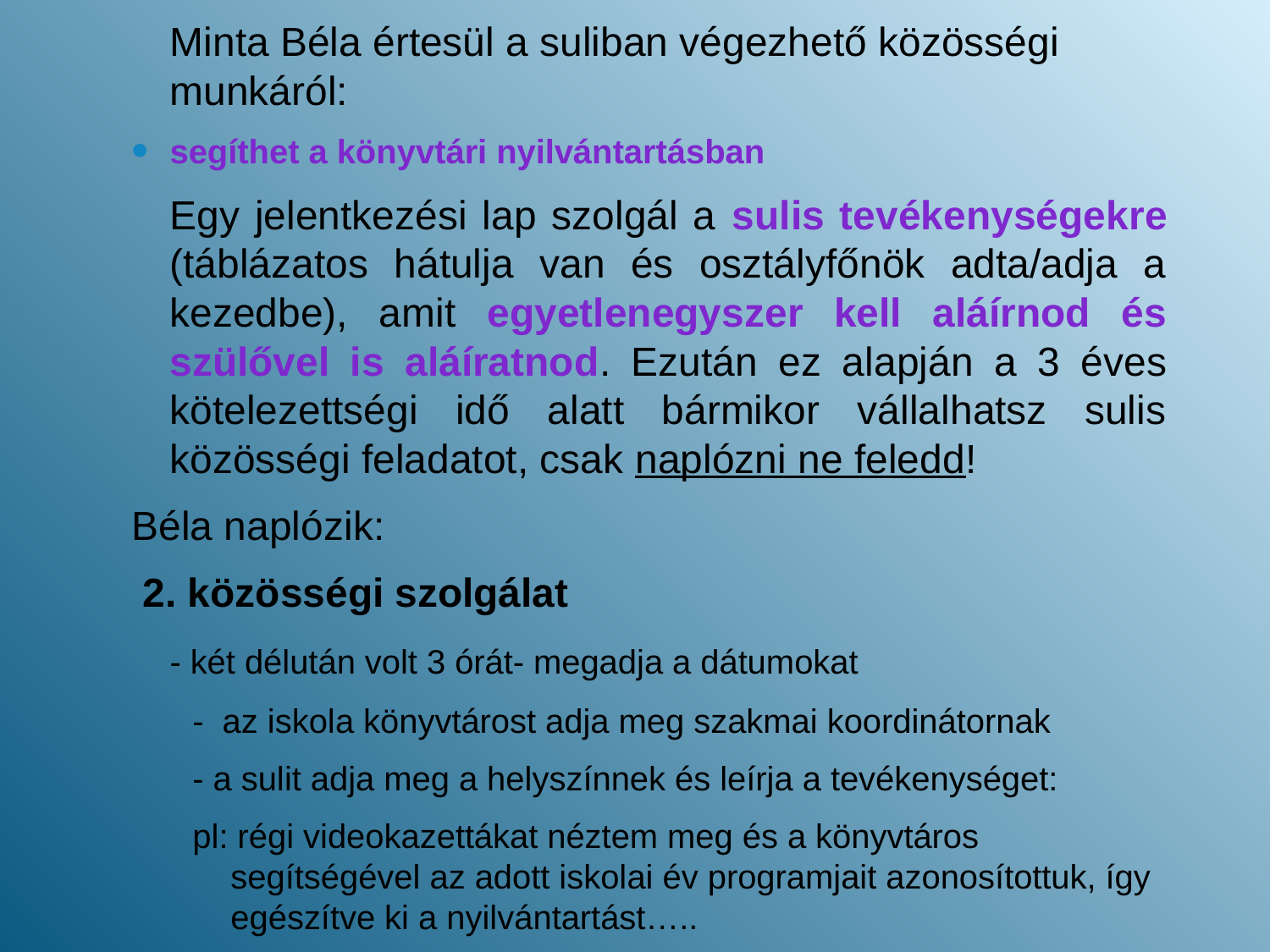

Minta Béla értesül a suliban végezhető közösségi munkáról:
segíthet a könyvtári nyilvántartásban
	Egy jelentkezési lap szolgál a sulis tevékenységekre (táblázatos hátulja van és osztályfőnök adta/adja a kezedbe), amit egyetlenegyszer kell aláírnod és szülővel is aláíratnod. Ezután ez alapján a 3 éves kötelezettségi idő alatt bármikor vállalhatsz sulis közösségi feladatot, csak naplózni ne feledd!
Béla naplózik:
 2. közösségi szolgálat
		- két délután volt 3 órát- megadja a dátumokat
-  az iskola könyvtárost adja meg szakmai koordinátornak
- a sulit adja meg a helyszínnek és leírja a tevékenységet:
pl: régi videokazettákat néztem meg és a könyvtáros segítségével az adott iskolai év programjait azonosítottuk, így egészítve ki a nyilvántartást…..